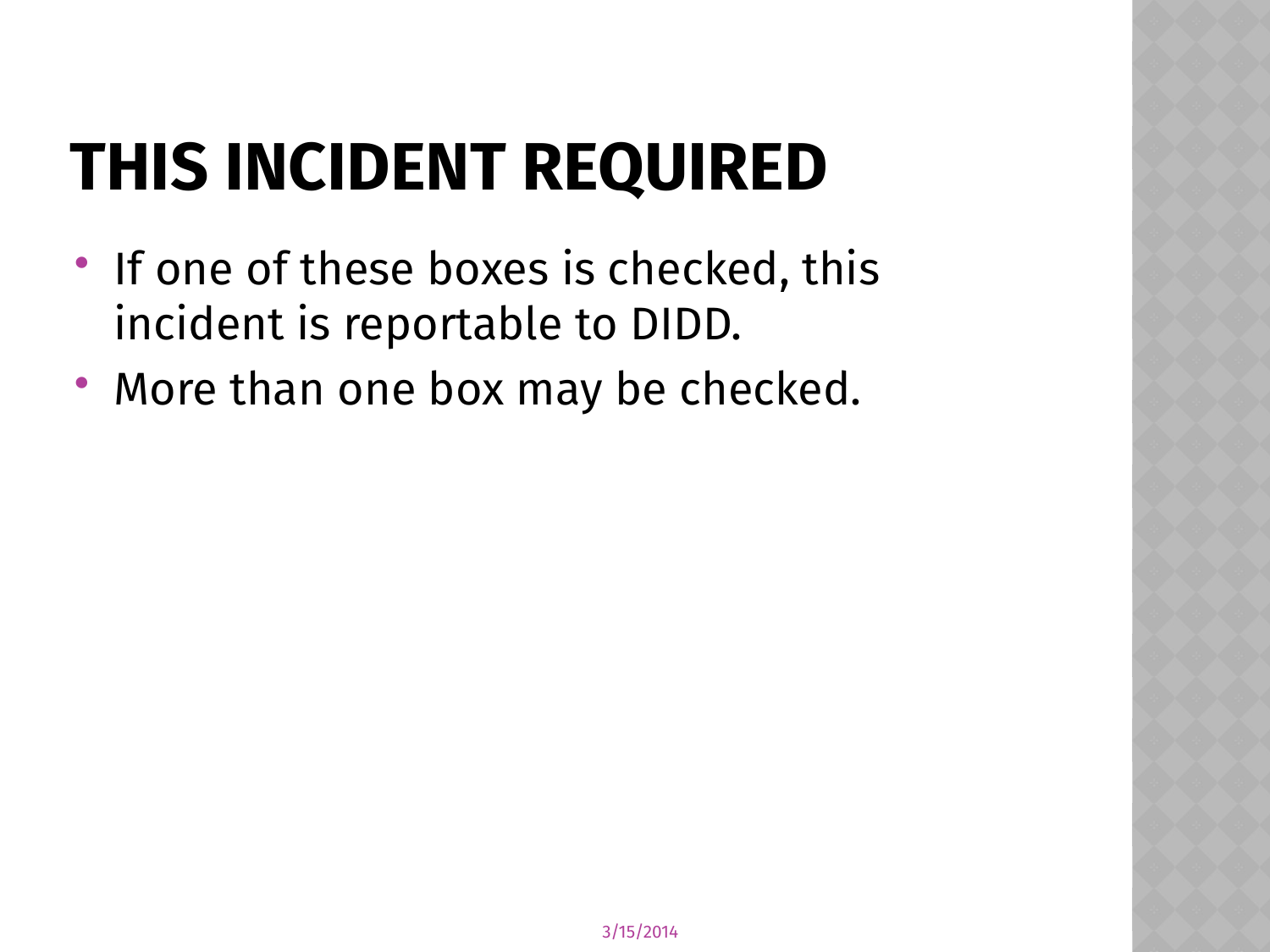

# This incident Required
If one of these boxes is checked, this incident is reportable to DIDD.
More than one box may be checked.

3/15/2014